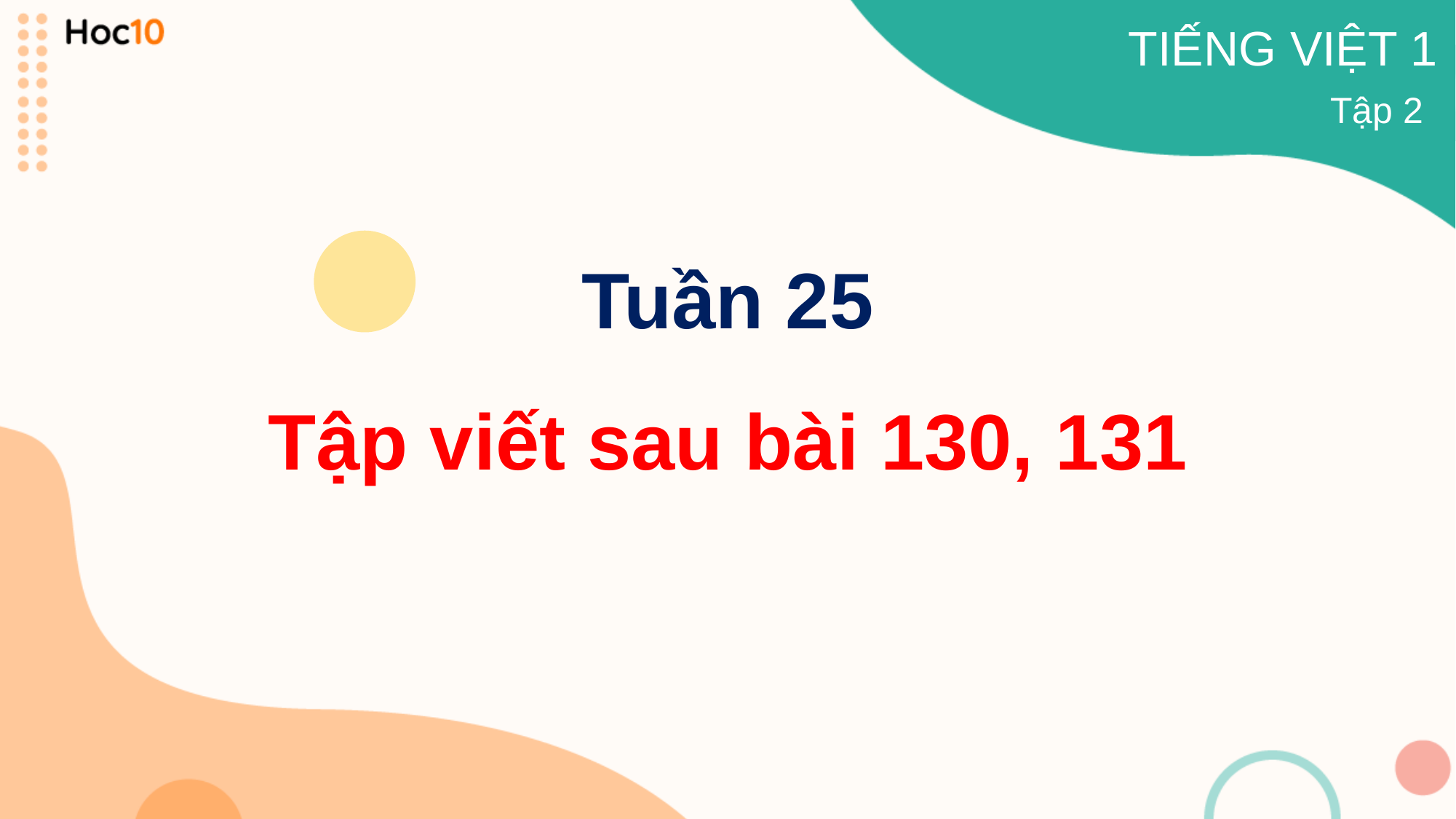

TIẾNG VIỆT 1
Tập 2
Tuần 25
Tập viết sau bài 130, 131